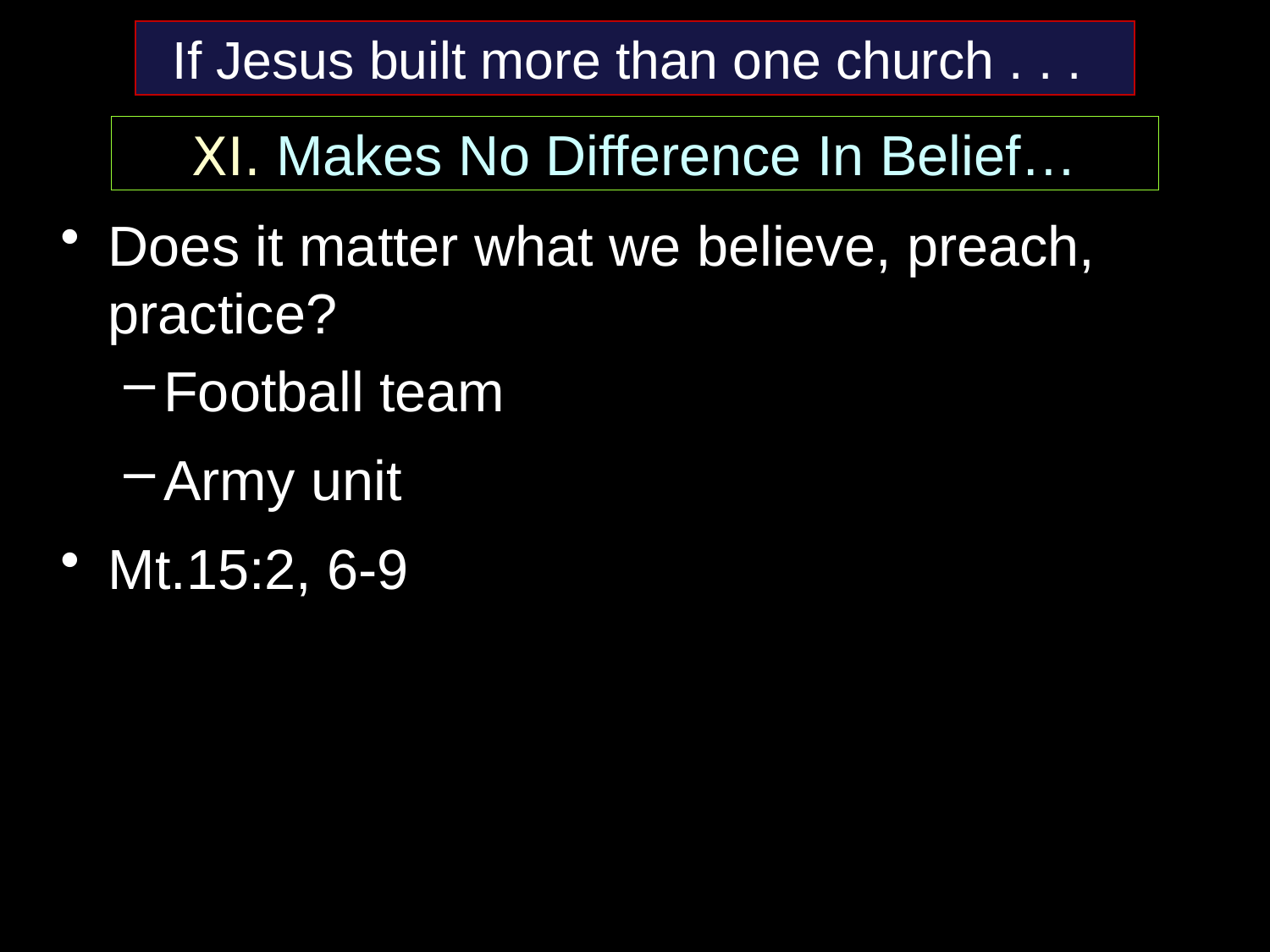

If Jesus built more than one church . . .

Does it matter what we believe, preach, practice?
Football team
Army unit
Mt.15:2, 6-9

XI. Makes No Difference In Belief…